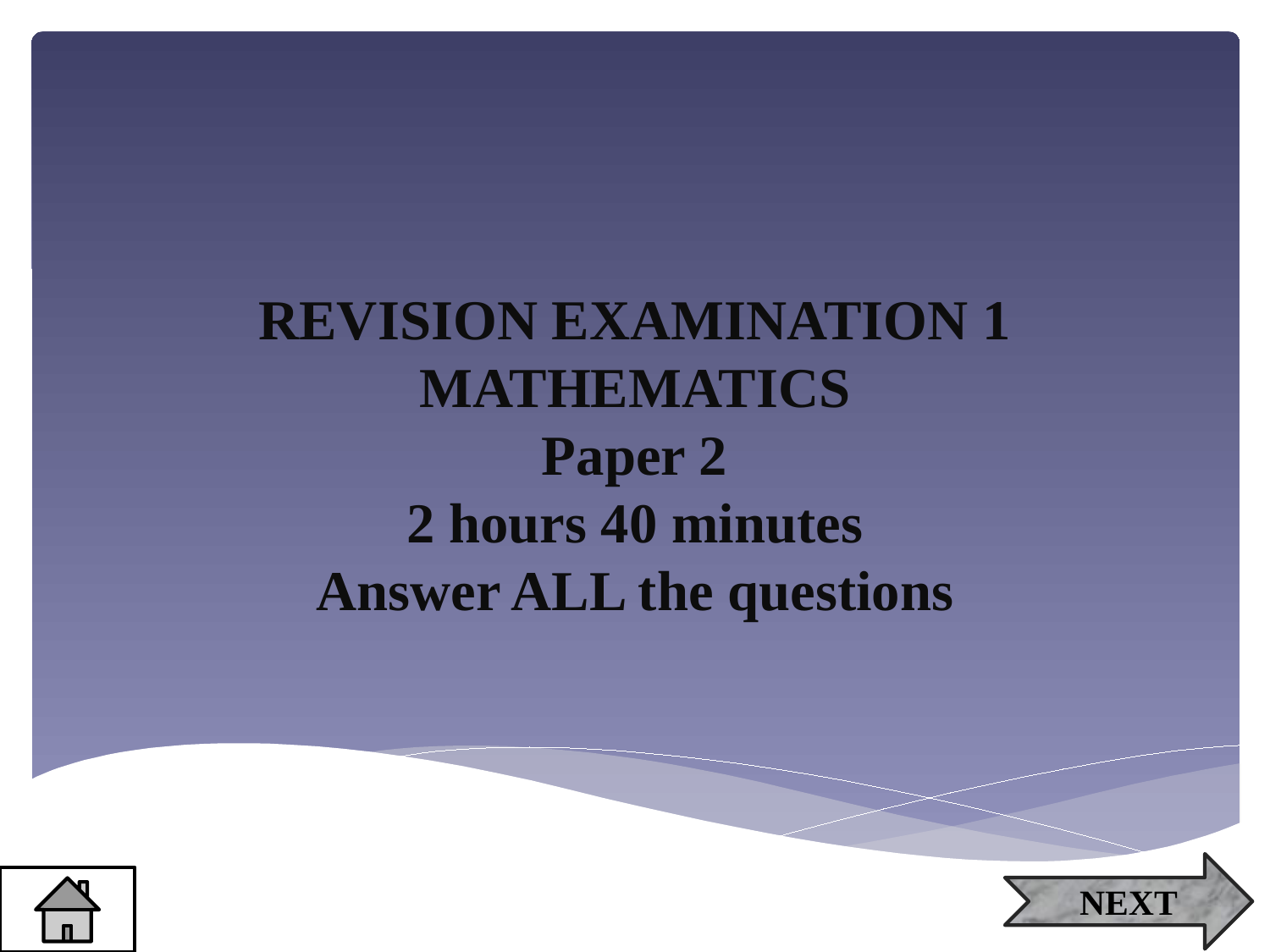

# REVISION EXAMINATION 1 MATHEMATICS Paper 2 2 hours 40 minutes Answer ALL the questions
NEXT